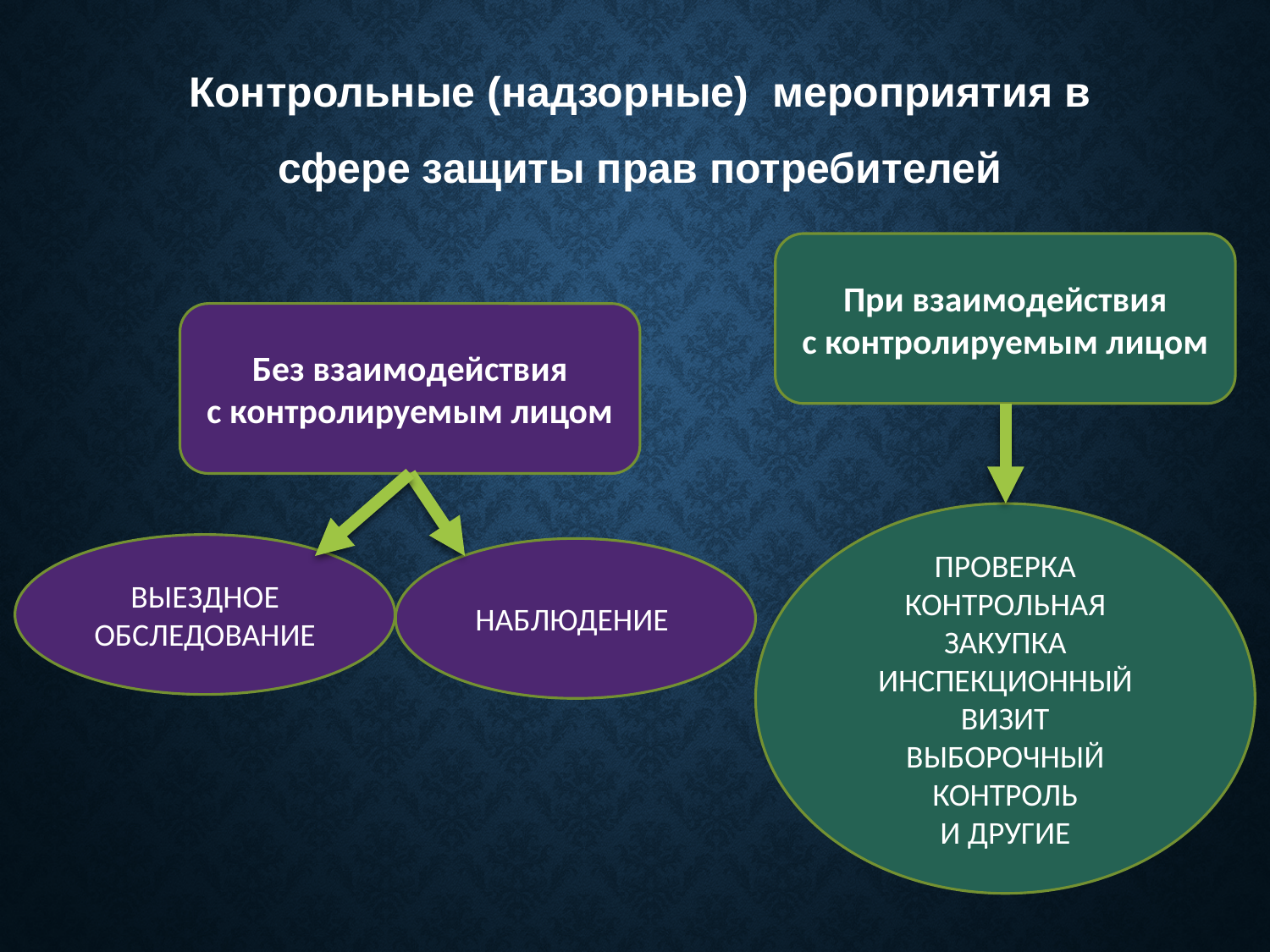

Контрольные (надзорные)  мероприятия в сфере защиты прав потребителей
При взаимодействия
с контролируемым лицом
Без взаимодействия
с контролируемым лицом
ПРОВЕРКА
КОНТРОЛЬНАЯ ЗАКУПКА
ИНСПЕКЦИОННЫЙ ВИЗИТ
ВЫБОРОЧНЫЙ КОНТРОЛЬ
И ДРУГИЕ
ВЫЕЗДНОЕ ОБСЛЕДОВАНИЕ
НАБЛЮДЕНИЕ